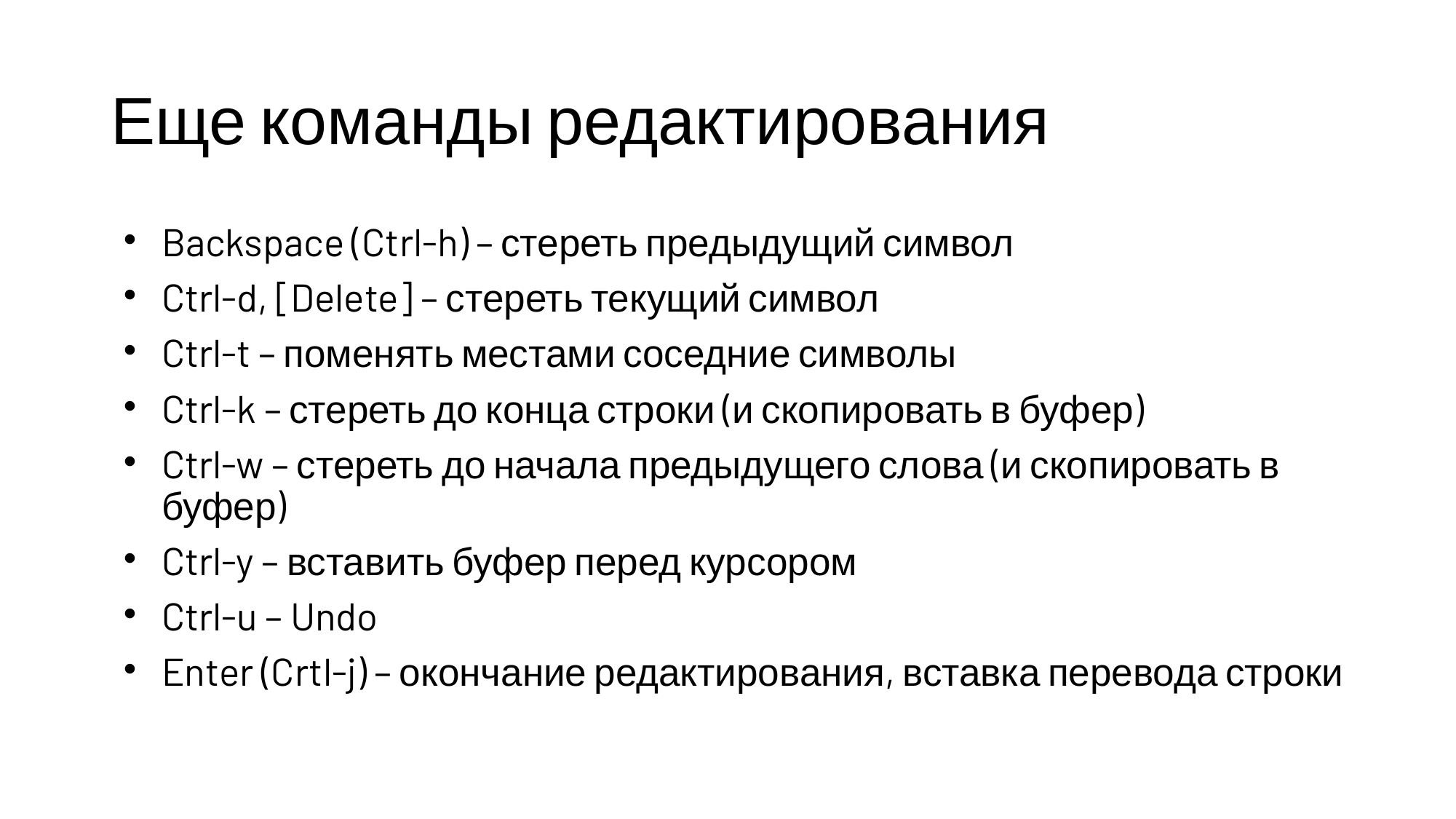

# Еще команды редактирования
Backspace (Ctrl-h) – стереть предыдущий символ
Ctrl-d, [Delete] – стереть текущий символ
Ctrl-t – поменять местами соседние символы
Ctrl-k – стереть до конца строки (и скопировать в буфер)
Ctrl-w – стереть до начала предыдущего слова (и скопировать в буфер)
Ctrl-y – вставить буфер перед курсором
Ctrl-u – Undo
Enter (Crtl-j) – окончание редактирования, вставка перевода строки